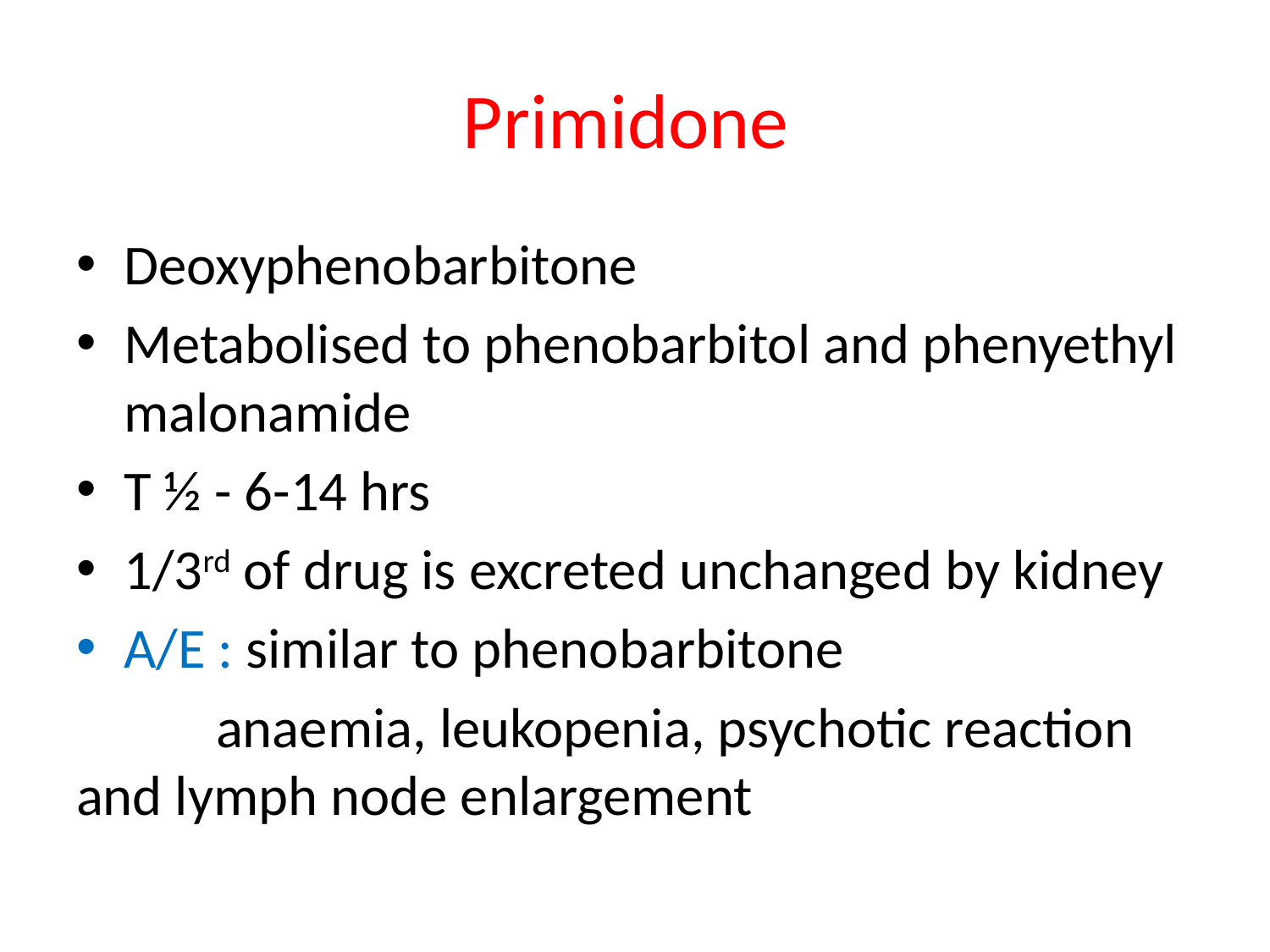

# Primidone
Deoxyphenobarbitone
Metabolised to phenobarbitol and phenyethyl malonamide
T ½ - 6-14 hrs
1/3rd of drug is excreted unchanged by kidney
A/E : similar to phenobarbitone
           anaemia, leukopenia, psychotic reaction and lymph node enlargement